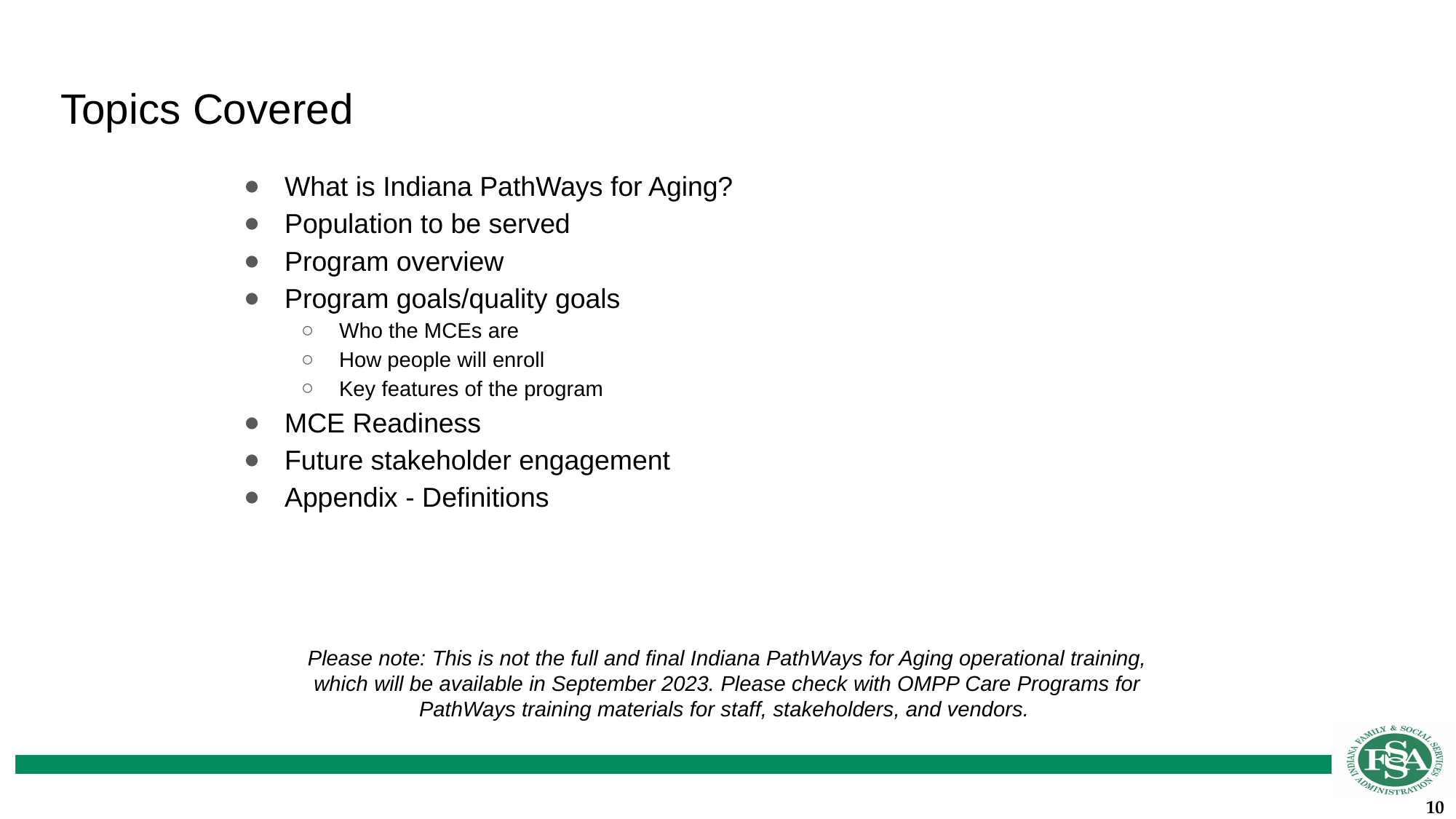

# Topics Covered
What is Indiana PathWays for Aging?
Population to be served
Program overview
Program goals/quality goals
Who the MCEs are
How people will enroll
Key features of the program
MCE Readiness
Future stakeholder engagement
Appendix - Definitions
Please note: This is not the full and final Indiana PathWays for Aging operational training, which will be available in September 2023. Please check with OMPP Care Programs for PathWays training materials for staff, stakeholders, and vendors.